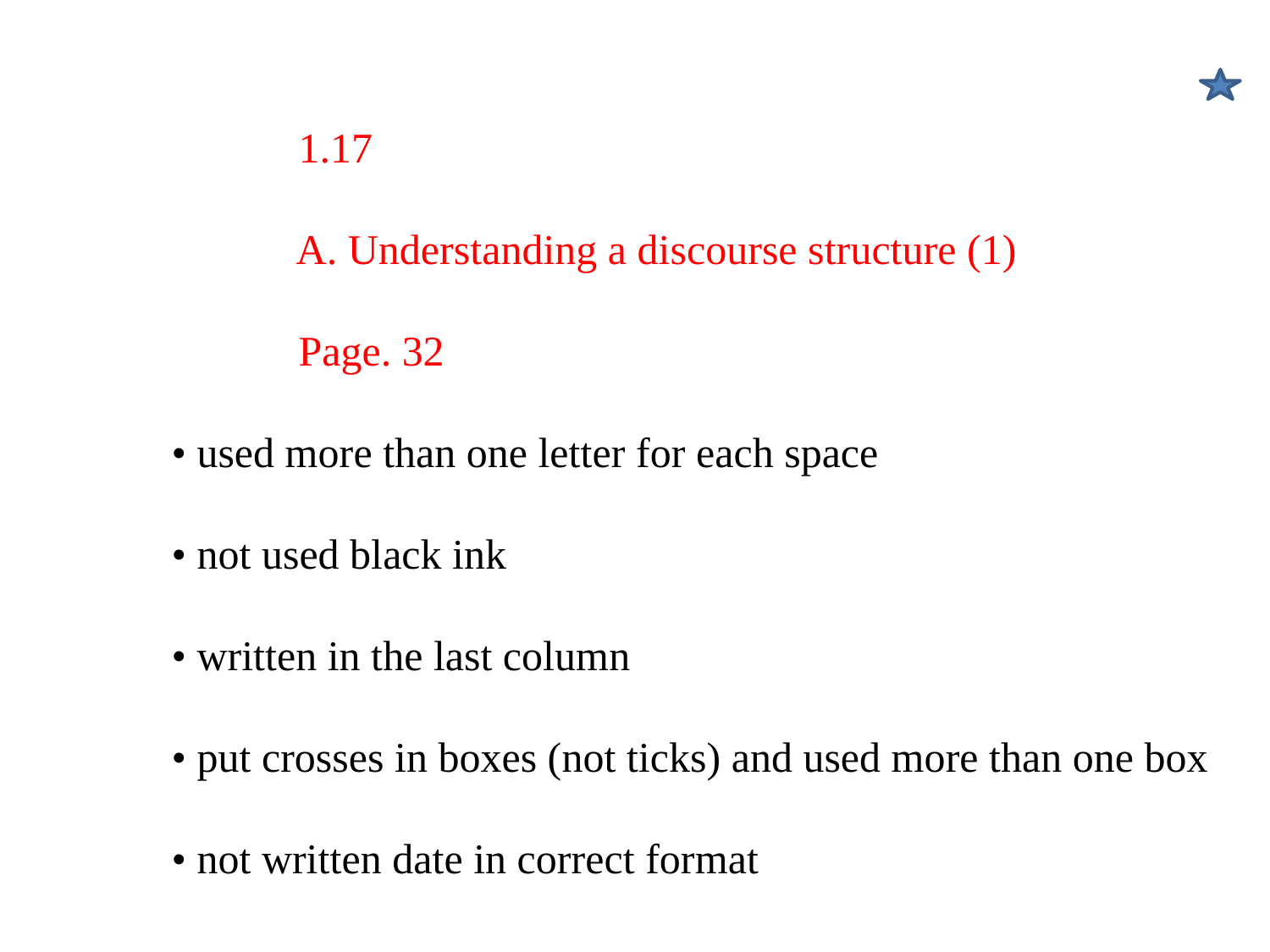

# 1.17 A. Understanding a discourse structure (1) Page. 32 • used more than one letter for each space • not used black ink • written in the last column • put crosses in boxes (not ticks) and used more than one box • not written date in correct format